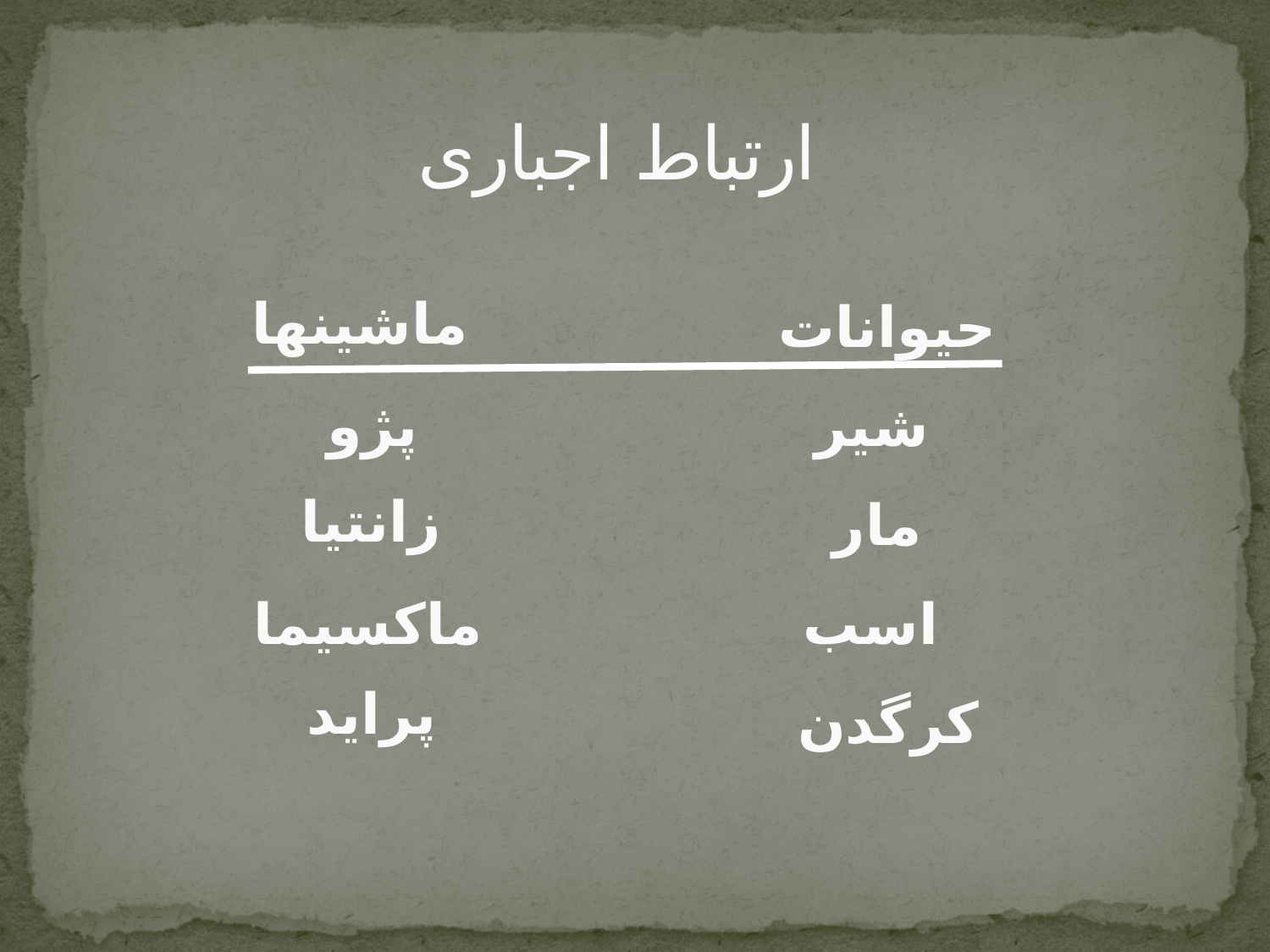

ارتباط اجباری
ماشينها
حیوانات

پژو
شیر
زانتيا
مار
ماکسيما
اسب
پرايد
کرگدن